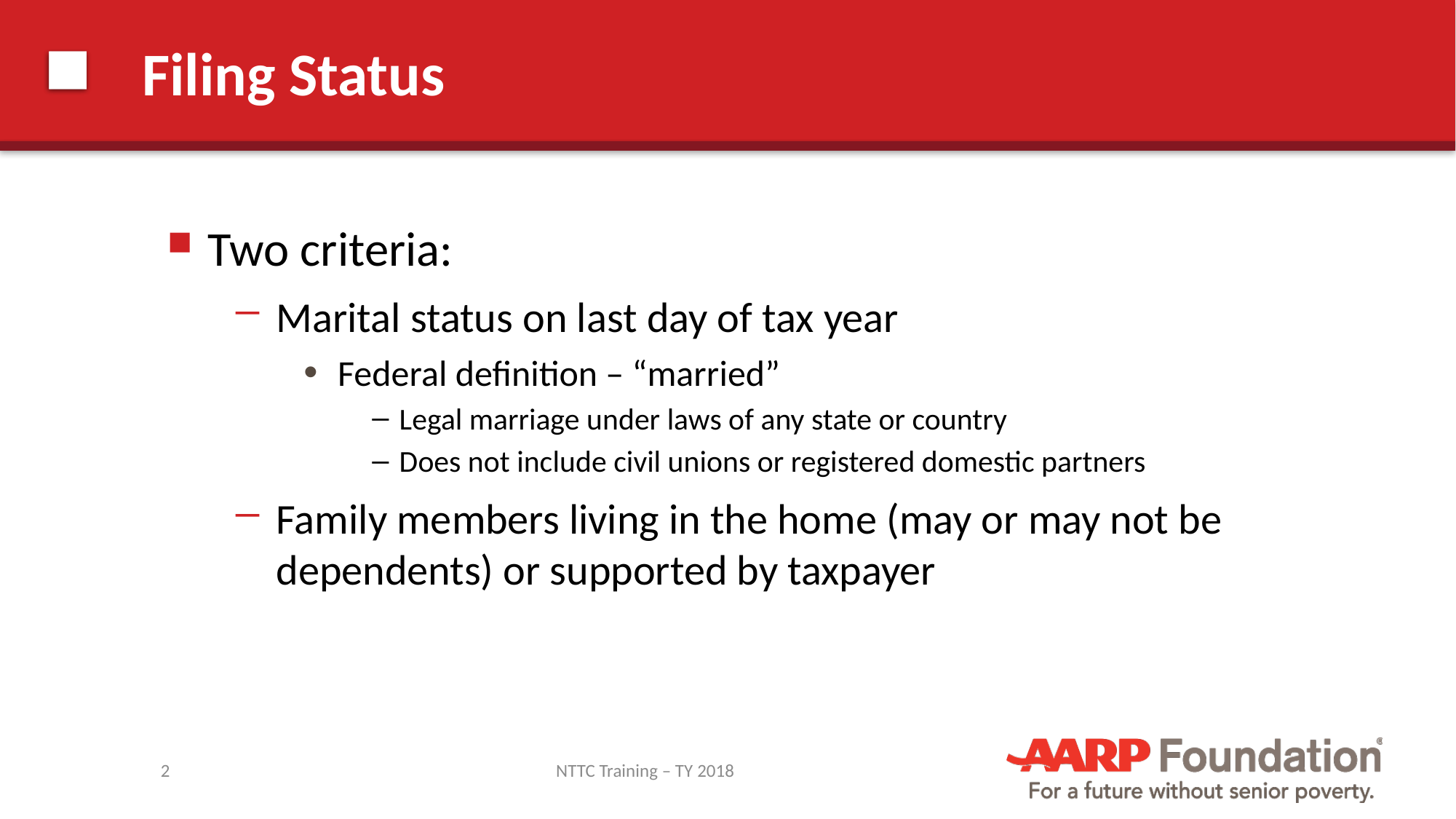

# Filing Status
Two criteria:
Marital status on last day of tax year
Federal definition – “married”
Legal marriage under laws of any state or country
Does not include civil unions or registered domestic partners
Family members living in the home (may or may not be dependents) or supported by taxpayer
2
NTTC Training – TY 2018